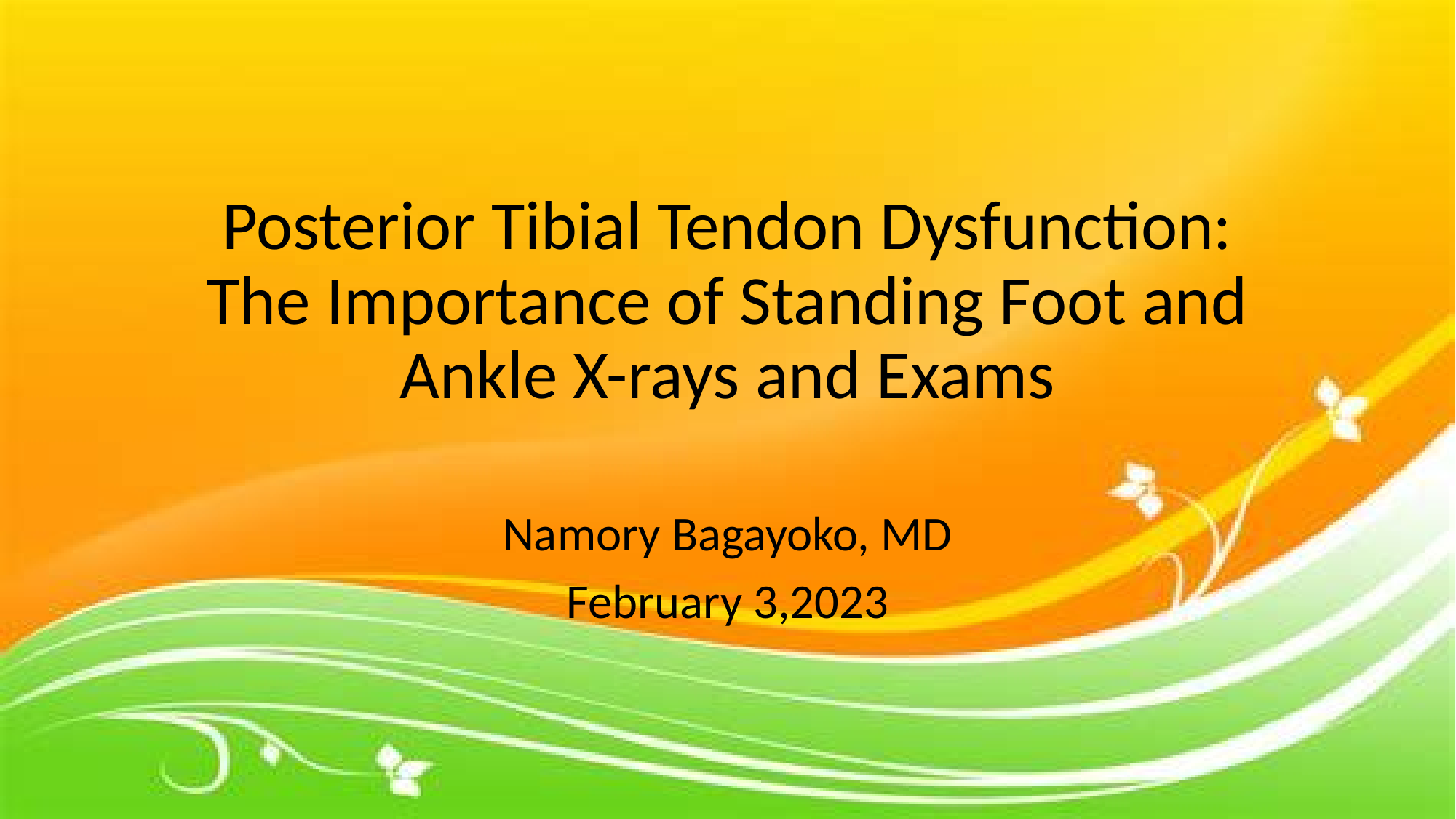

# Posterior Tibial Tendon Dysfunction: The Importance of Standing Foot and Ankle X-rays and Exams

Namory Bagayoko, MD
February 3,2023